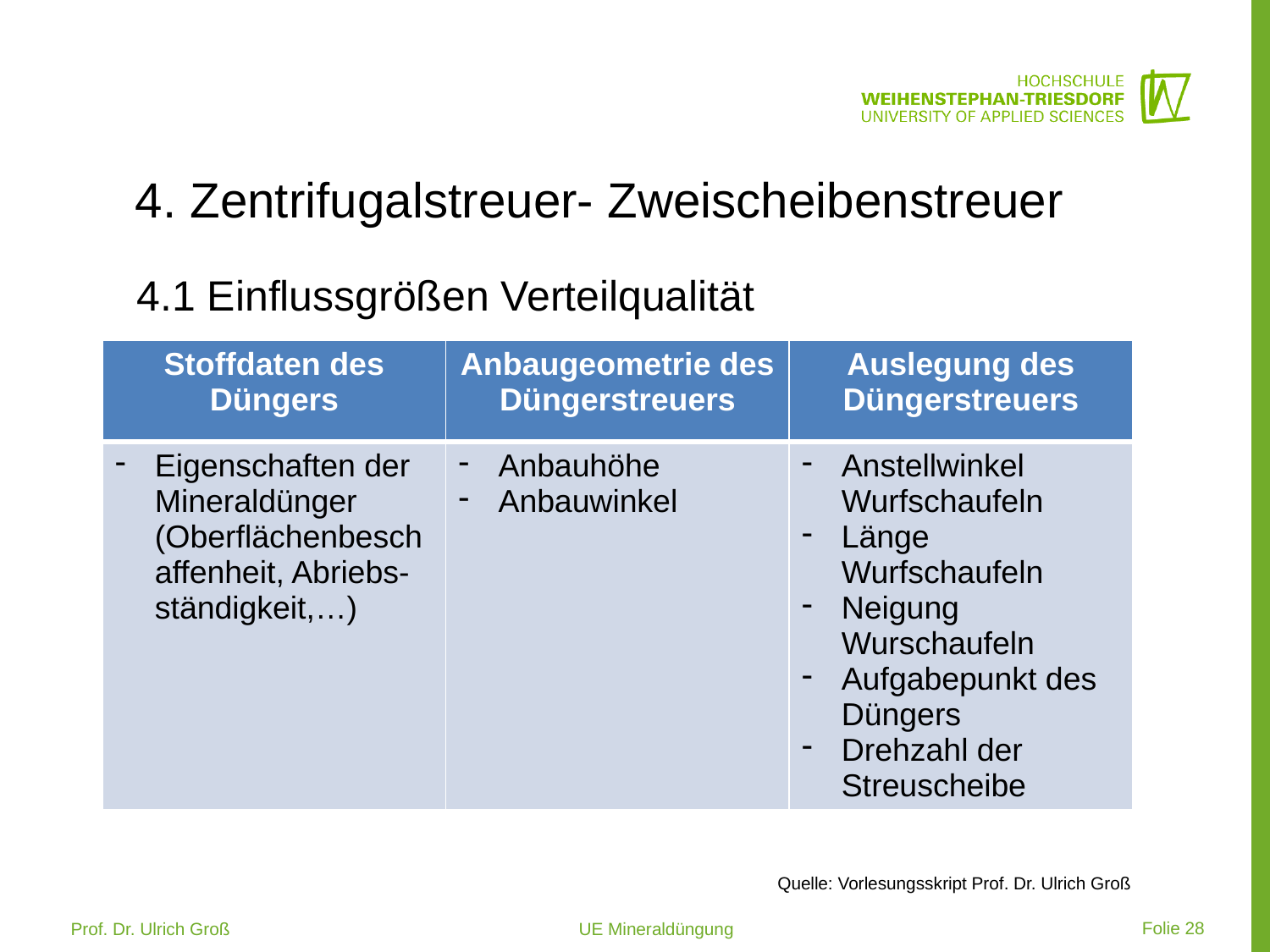

# 4. Zentrifugalstreuer- Zweischeibenstreuer
 4.1 Einflussgrößen Verteilqualität

| Stoffdaten des Düngers | Anbaugeometrie des Düngerstreuers | Auslegung des Düngerstreuers |
| --- | --- | --- |
| Eigenschaften der Mineraldünger (Oberflächenbeschaffenheit, Abriebs-ständigkeit,…) | Anbauhöhe Anbauwinkel | Anstellwinkel Wurfschaufeln Länge Wurfschaufeln Neigung Wurschaufeln Aufgabepunkt des Düngers Drehzahl der Streuscheibe |

Quelle: Vorlesungsskript Prof. Dr. Ulrich Groß
 Folie 28
Prof. Dr. Ulrich Groß 			UE Mineraldüngung